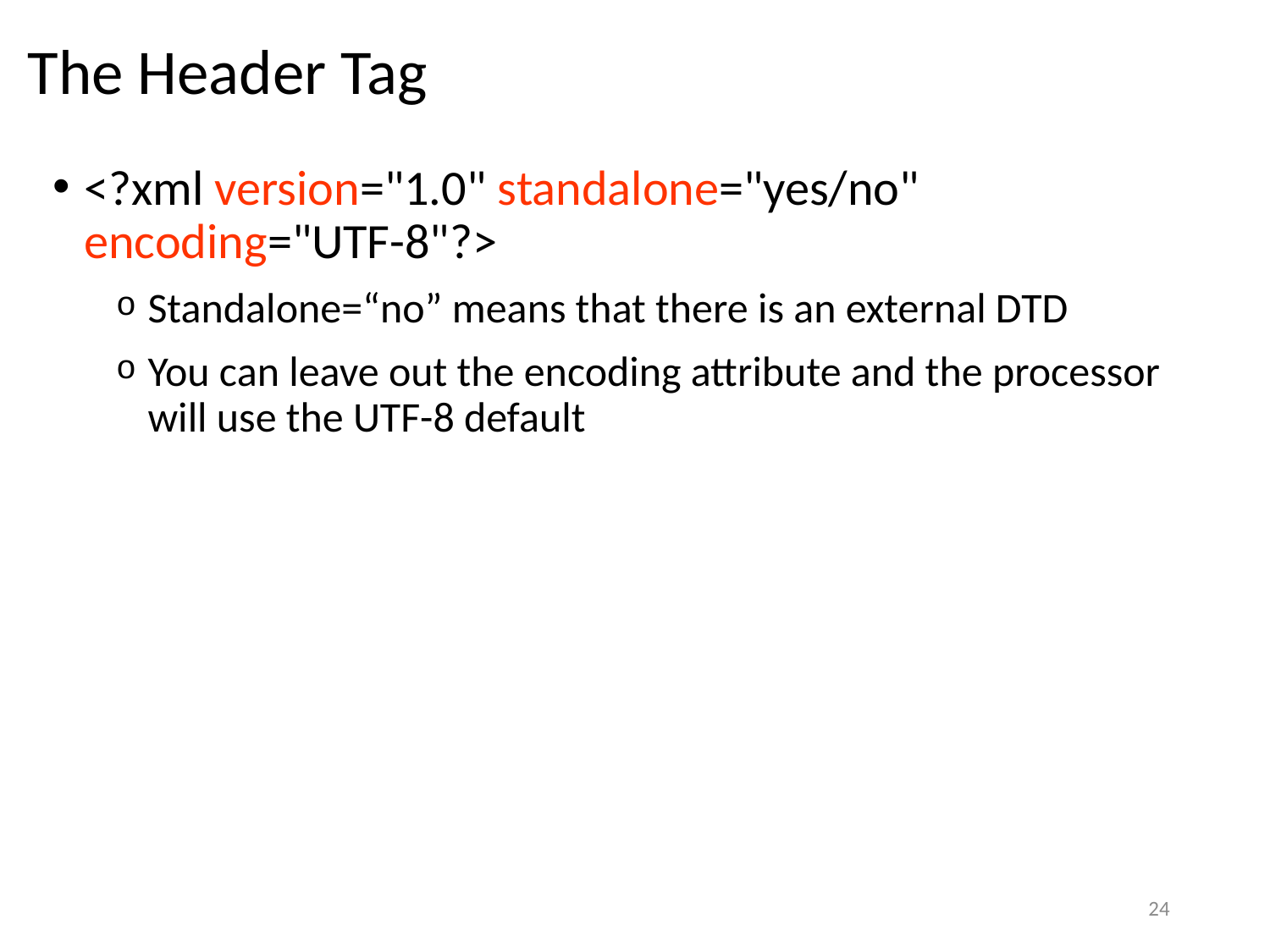

# The Header Tag
<?xml version="1.0" standalone="yes/no" encoding="UTF-8"?>
Standalone=“no” means that there is an external DTD
You can leave out the encoding attribute and the processor will use the UTF-8 default
24